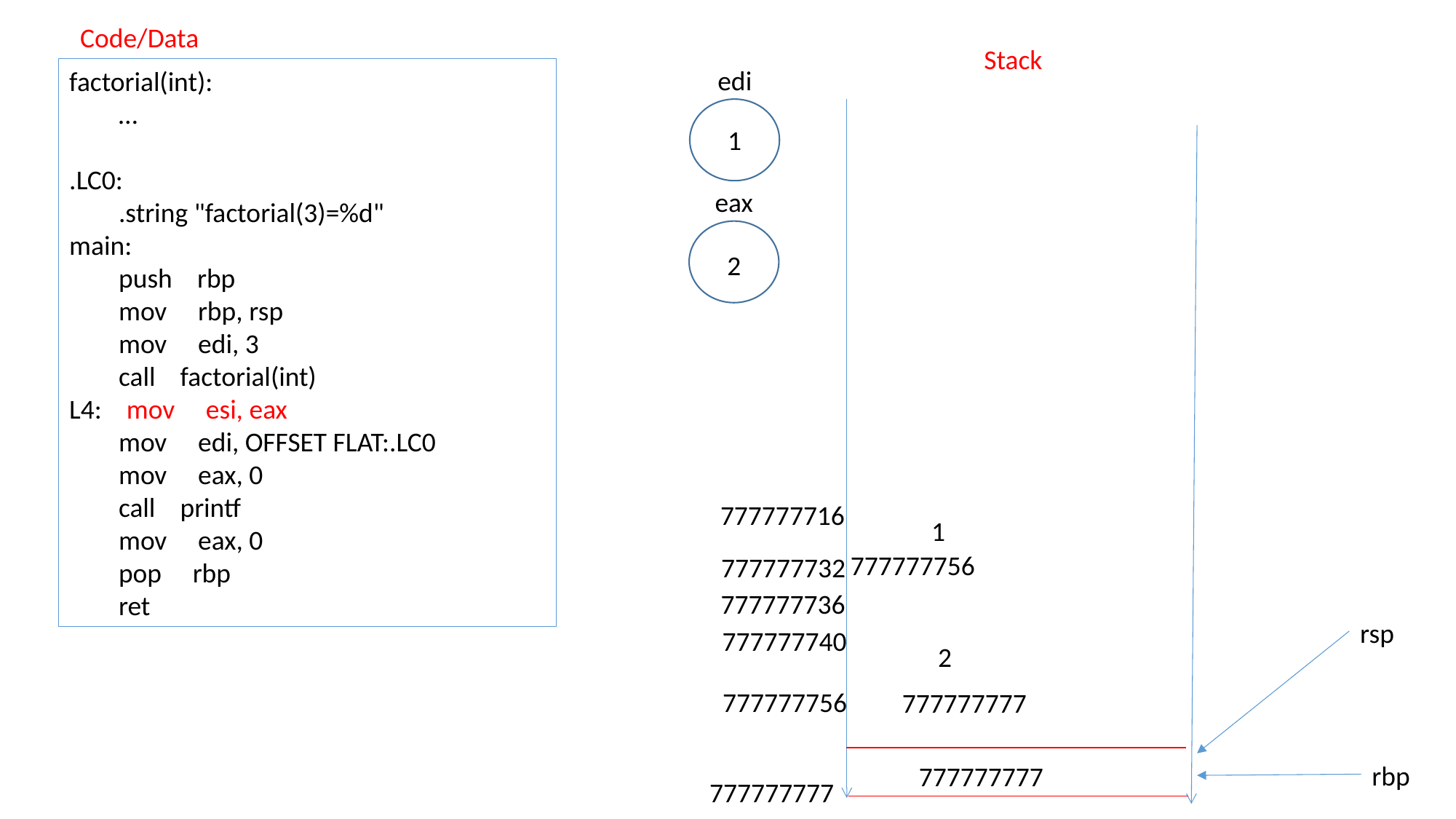

Code/Data
Stack
edi
factorial(int):
        …

.LC0:
        .string "factorial(3)=%d"
main:
        push    rbp
        mov     rbp, rsp
        mov     edi, 3
        call    factorial(int)
L4:    mov     esi, eax
        mov     edi, OFFSET FLAT:.LC0
        mov     eax, 0
        call    printf
        mov     eax, 0
        pop     rbp
        ret

1
eax

2
777777716
1
777777756
777777732
777777736
rsp
777777740
2
777777756
777777777
rbp
777777777
777777777